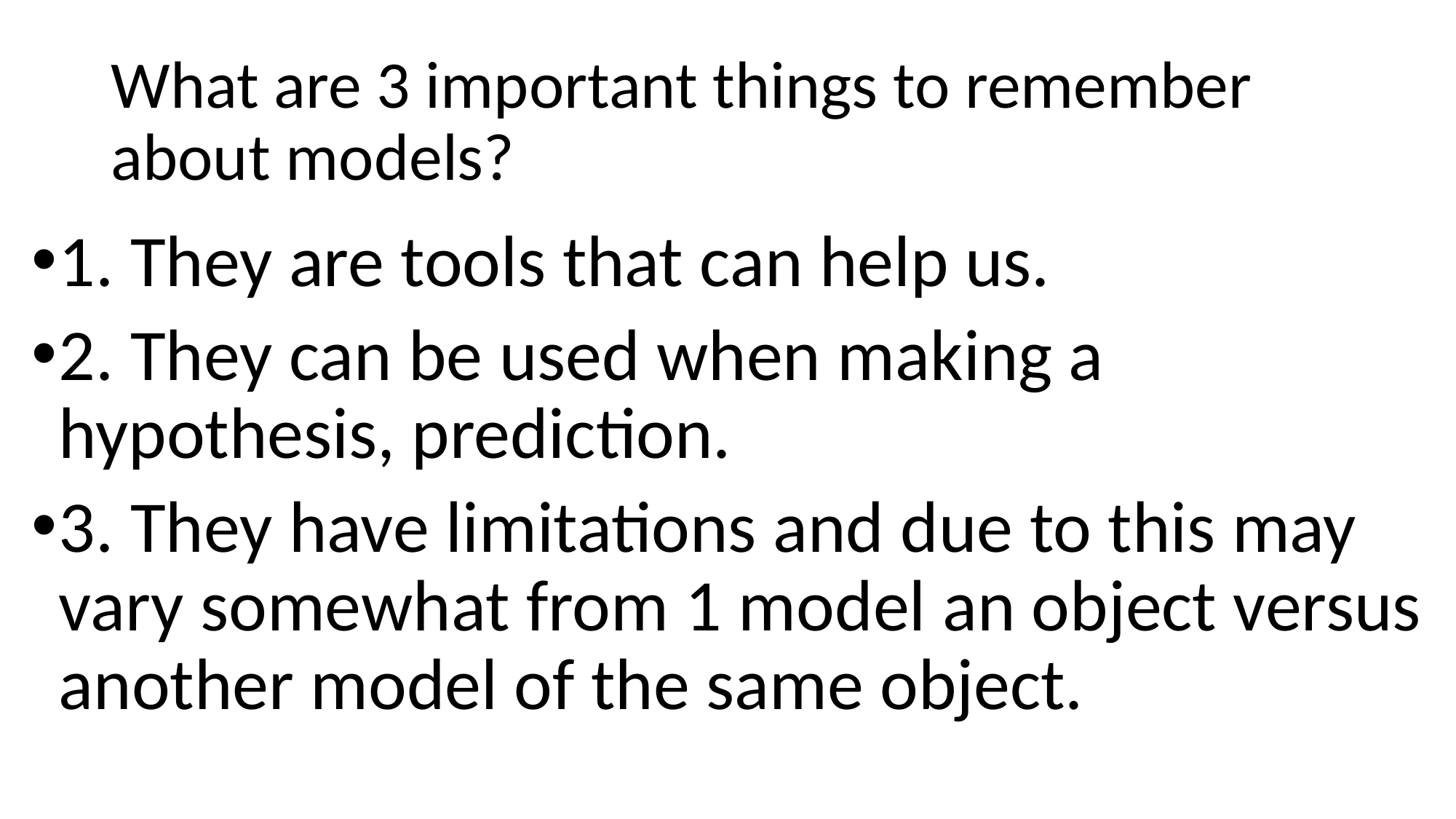

# What are 3 important things to remember about models?
1. They are tools that can help us.
2. They can be used when making a hypothesis, prediction.
3. They have limitations and due to this may vary somewhat from 1 model an object versus another model of the same object.